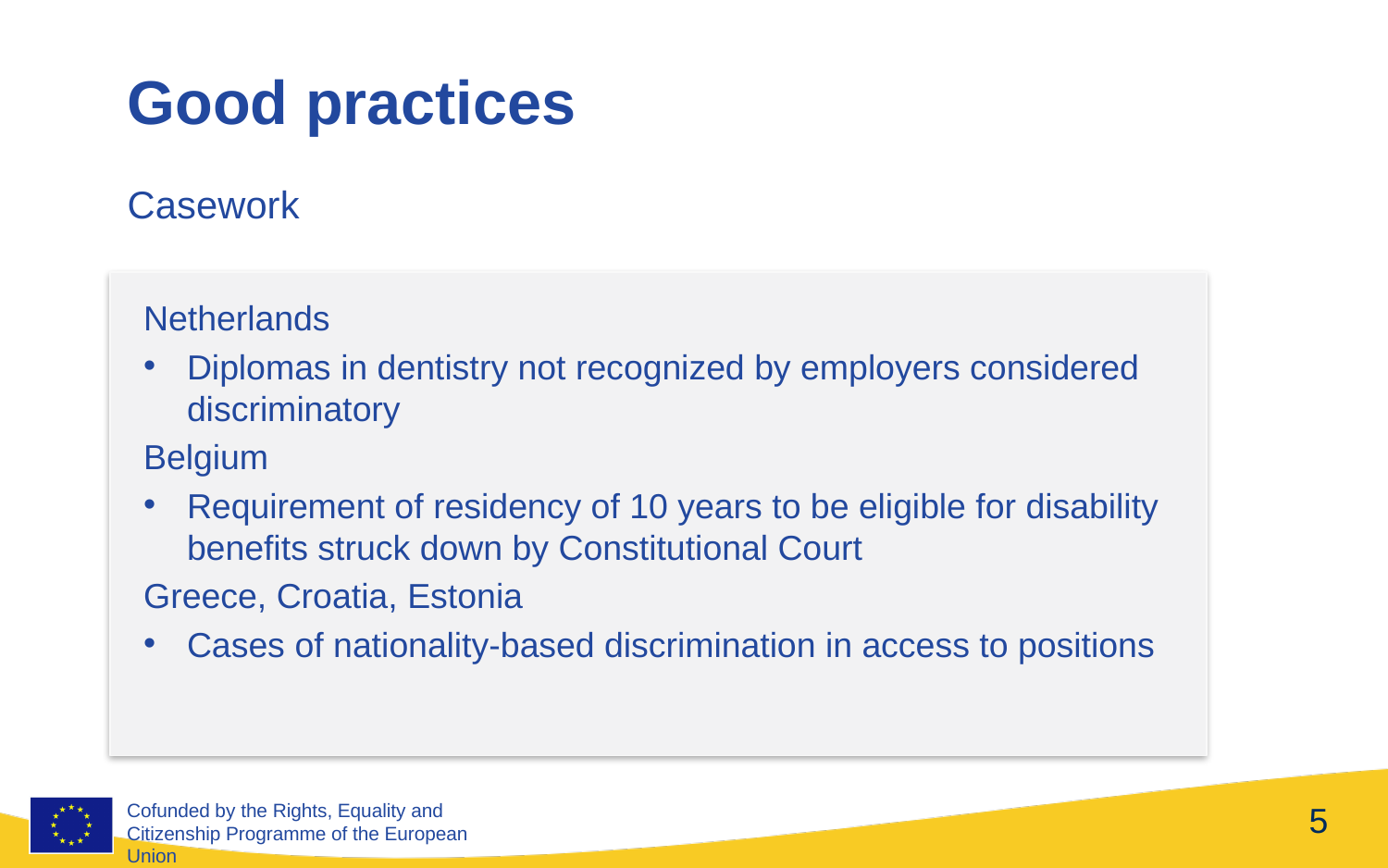

Good practices
Casework
Netherlands
Diplomas in dentistry not recognized by employers considered discriminatory
Belgium
Requirement of residency of 10 years to be eligible for disability benefits struck down by Constitutional Court
Greece, Croatia, Estonia
Cases of nationality-based discrimination in access to positions

5